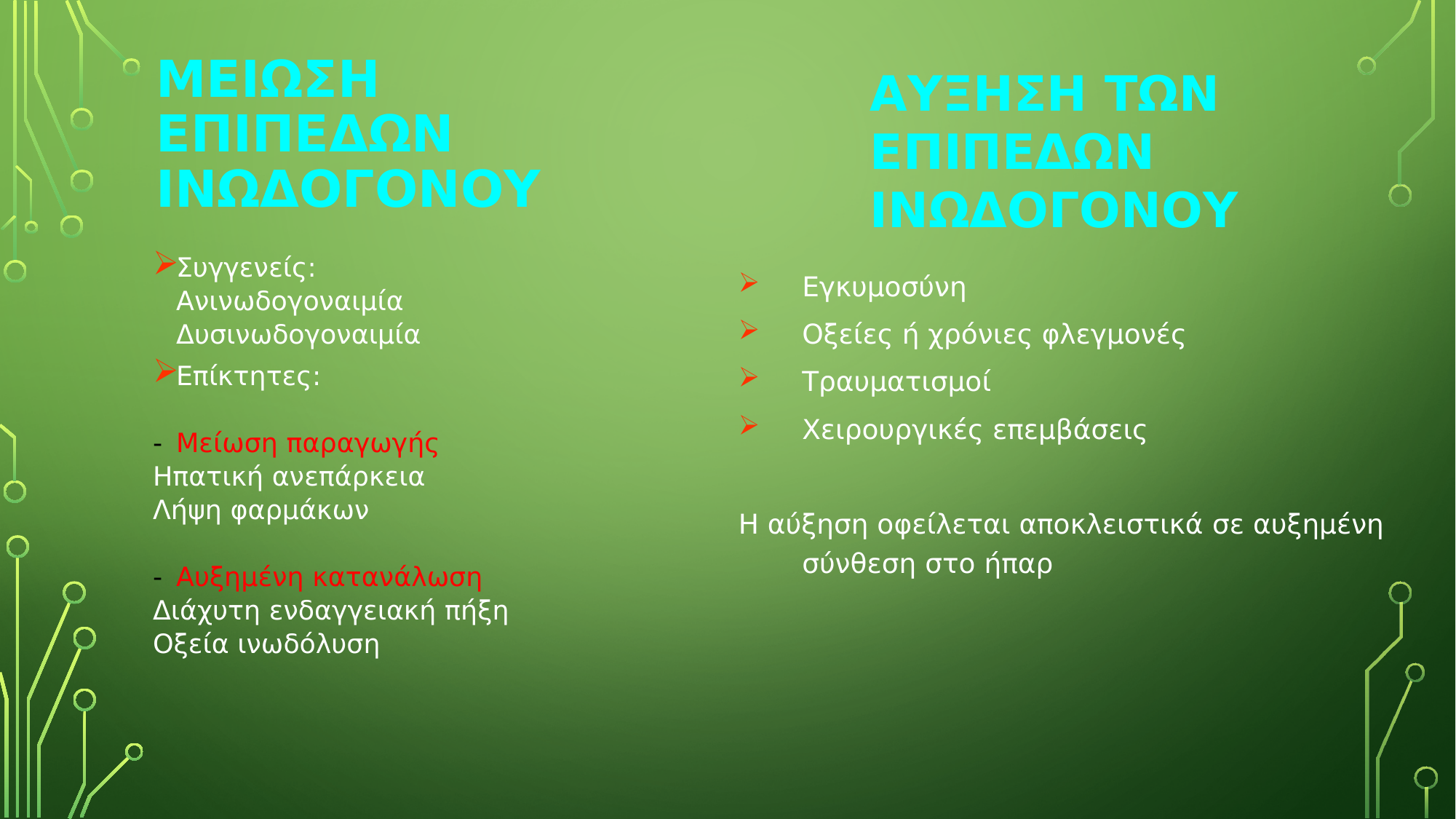

# Μειωση επιπεδων ινωδογονου
ΑΥΞΗΣΗ ΤΩΝ ΕΠΙΠΕΔΩΝ ΙΝΩΔΟΓΟΝΟΥ
Συγγενείς:
	Ανινωδογοναιμία
	Δυσινωδογοναιμία
Επίκτητες:

-	Μείωση παραγωγής
Ηπατική ανεπάρκεια
Λήψη φαρμάκων

-	Αυξημένη κατανάλωση
Διάχυτη ενδαγγειακή πήξη
Οξεία ινωδόλυση

Εγκυμοσύνη
Οξείες ή χρόνιες φλεγμονές
Τραυματισμοί
Χειρουργικές επεμβάσεις

Η αύξηση οφείλεται αποκλειστικά σε αυξημένη σύνθεση στο ήπαρ